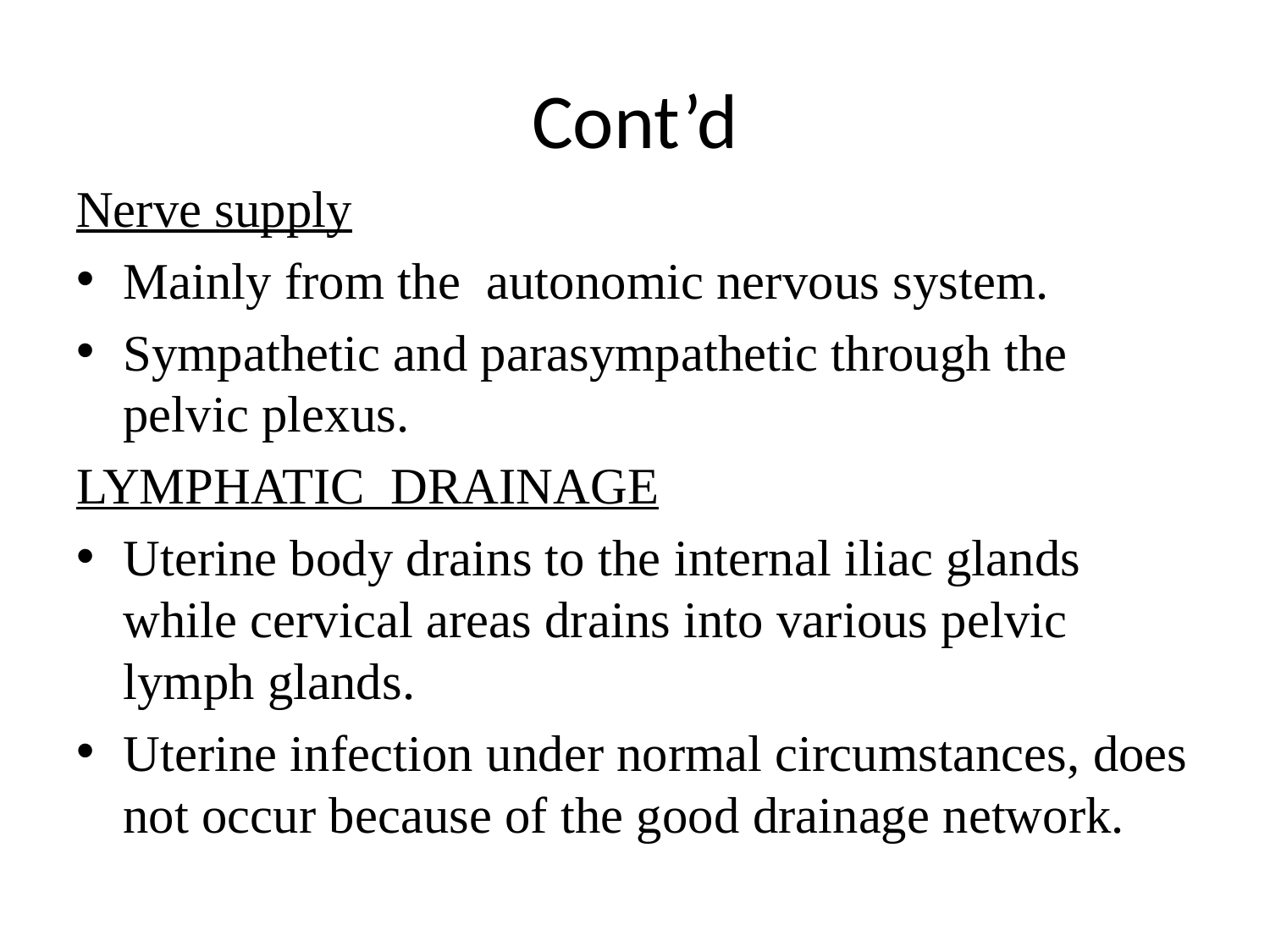

# Cont’d
Nerve supply
Mainly from the  autonomic nervous system.
Sympathetic and parasympathetic through the pelvic plexus.
LYMPHATIC  DRAINAGE
Uterine body drains to the internal iliac glands while cervical areas drains into various pelvic lymph glands.
Uterine infection under normal circumstances, does not occur because of the good drainage network.